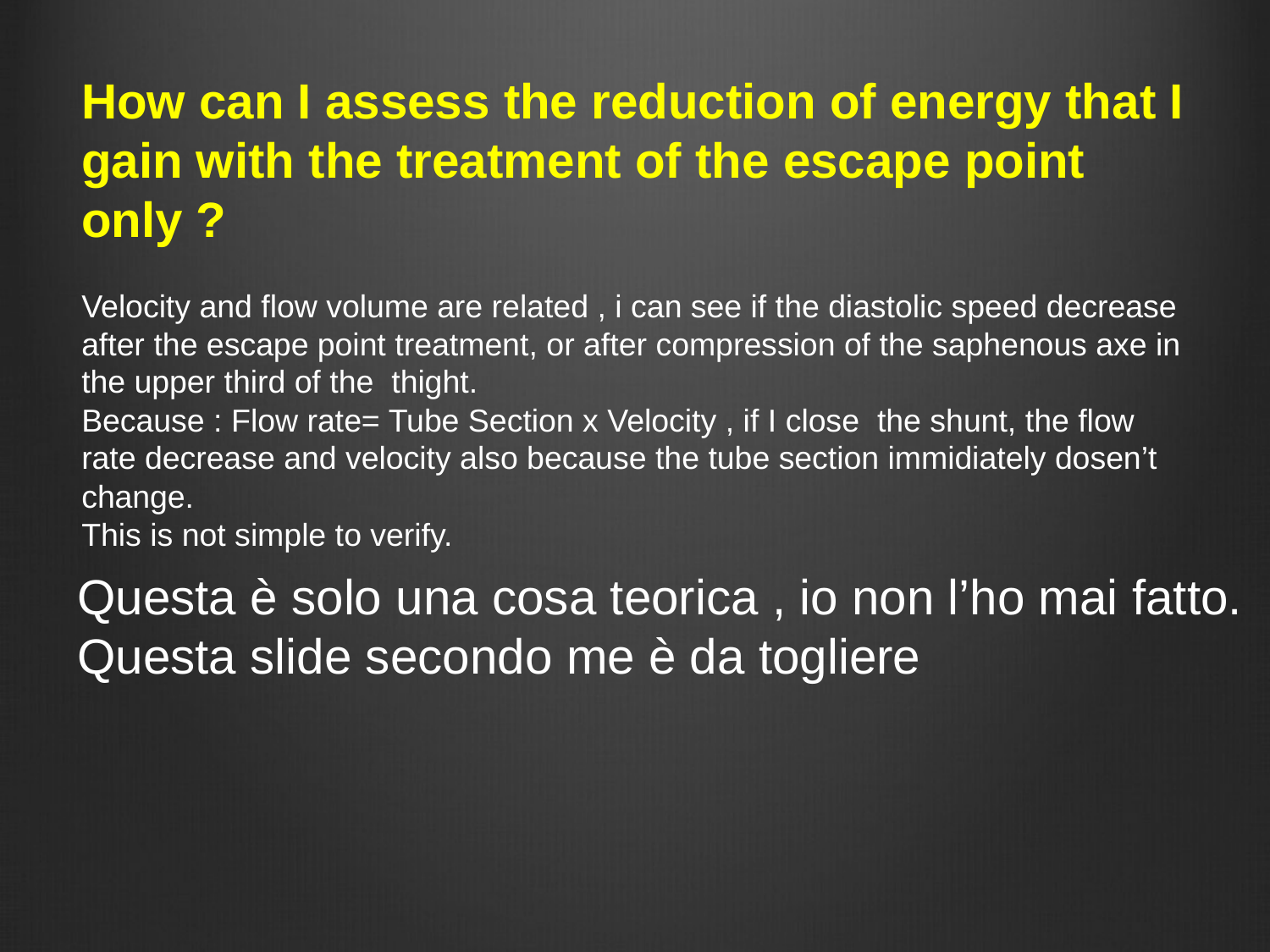

How can I assess the reduction of energy that I gain with the treatment of the escape point only ?

Velocity and flow volume are related , i can see if the diastolic speed decrease after the escape point treatment, or after compression of the saphenous axe in the upper third of the  thight.
Because : Flow rate= Tube Section x Velocity , if I close  the shunt, the flow rate decrease and velocity also because the tube section immidiately dosen’t change.
This is not simple to verify.
Questa è solo una cosa teorica , io non l’ho mai fatto.
Questa slide secondo me è da togliere